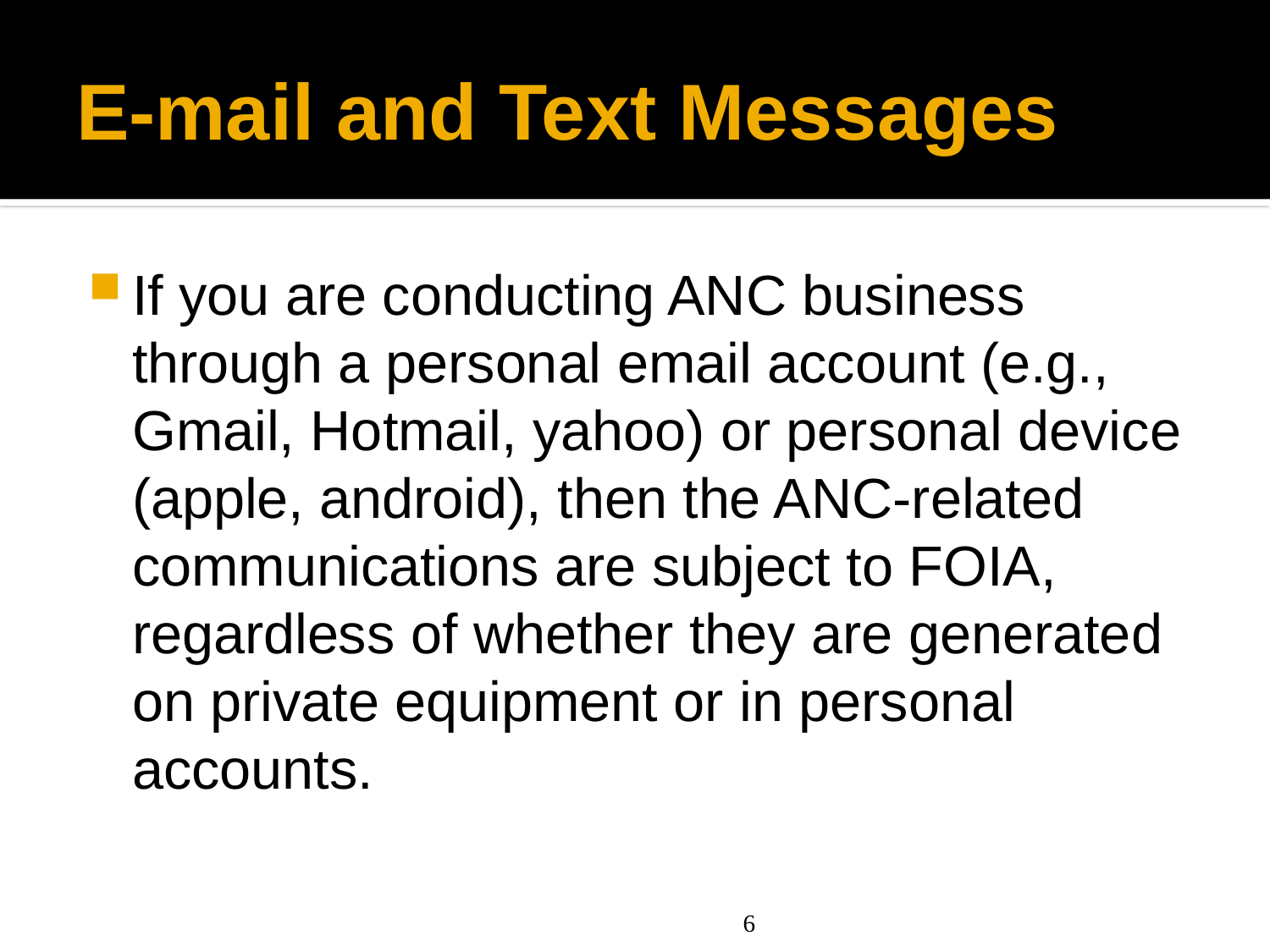

# E-mail and Text Messages
If you are conducting ANC business through a personal email account (e.g., Gmail, Hotmail, yahoo) or personal device (apple, android), then the ANC-related communications are subject to FOIA, regardless of whether they are generated on private equipment or in personal accounts.

6